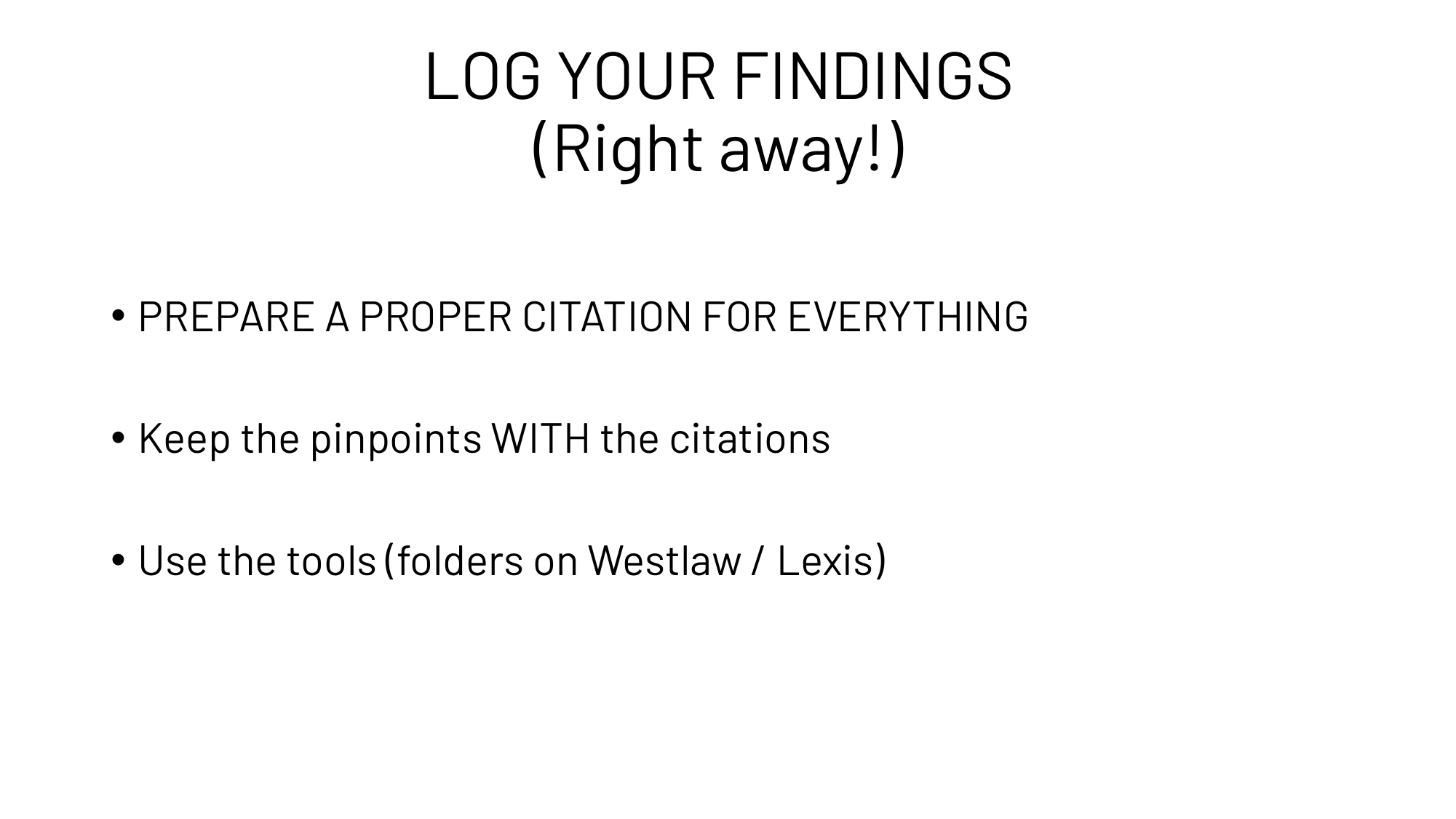

# LOG YOUR FINDINGS (Right away!)
PREPARE A PROPER CITATION FOR EVERYTHING

Keep the pinpoints WITH the citations

Use the tools (folders on Westlaw / Lexis)